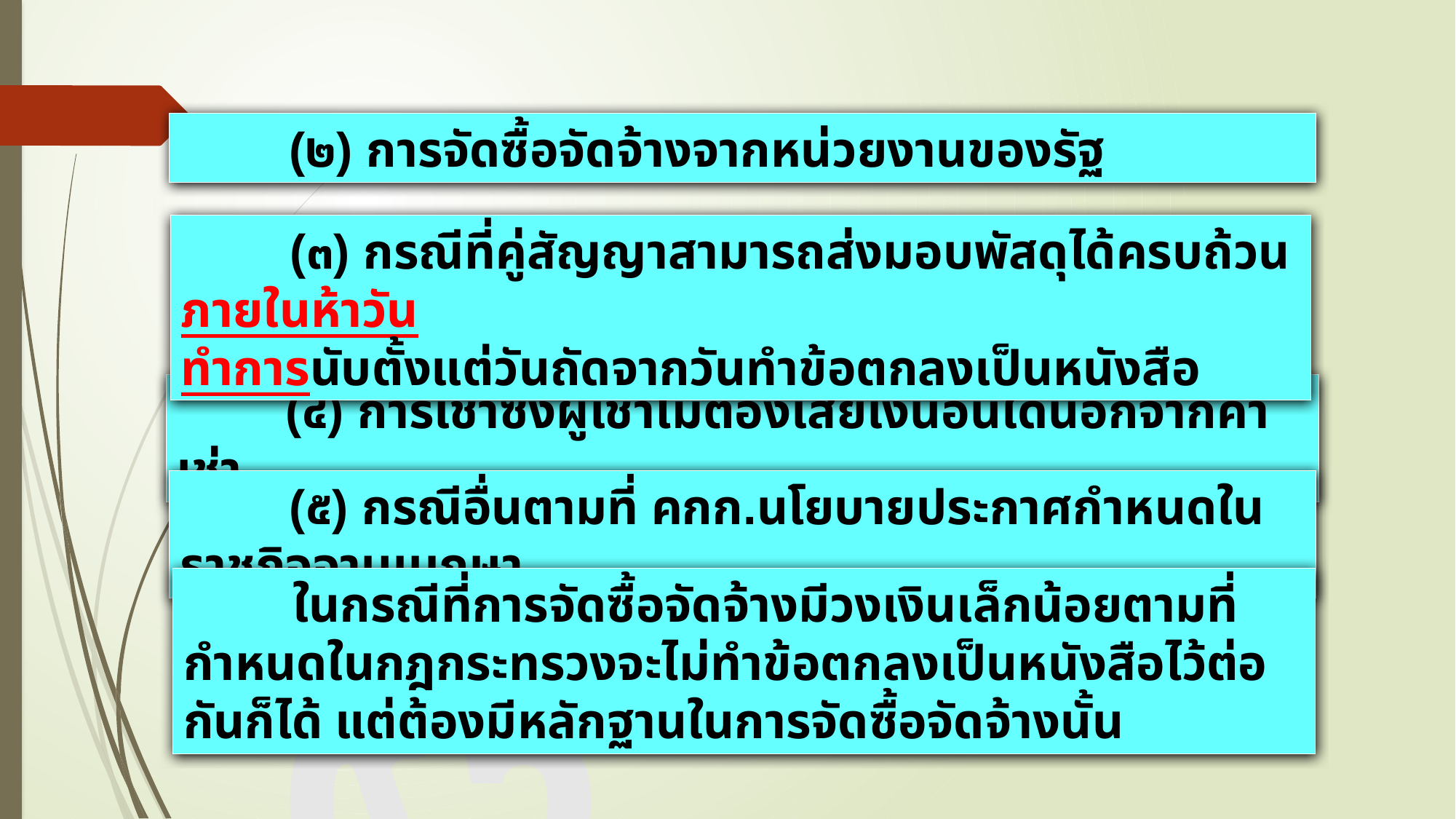

(๒) การจัดซื้อจัดจ้างจากหน่วยงานของรัฐ
มาตรา ๙๖
	(๓) กรณีที่คู่สัญญาสามารถส่งมอบพัสดุได้ครบถ้วนภายในห้าวัน
ทำการนับตั้งแต่วันถัดจากวันทำข้อตกลงเป็นหนังสือ
	(๔) การเช่าซึ่งผู้เช่าไม่ต้องเสียเงินอื่นใดนอกจากค่าเช่า
	(๕) กรณีอื่นตามที่ คกก.นโยบายประกาศกำหนดในราชกิจจานุเบกษา
	ในกรณีที่การจัดซื้อจัดจ้างมีวงเงินเล็กน้อยตามที่กำหนดในกฎกระทรวงจะไม่ทำข้อตกลงเป็นหนังสือไว้ต่อกันก็ได้ แต่ต้องมีหลักฐานในการจัดซื้อจัดจ้างนั้น